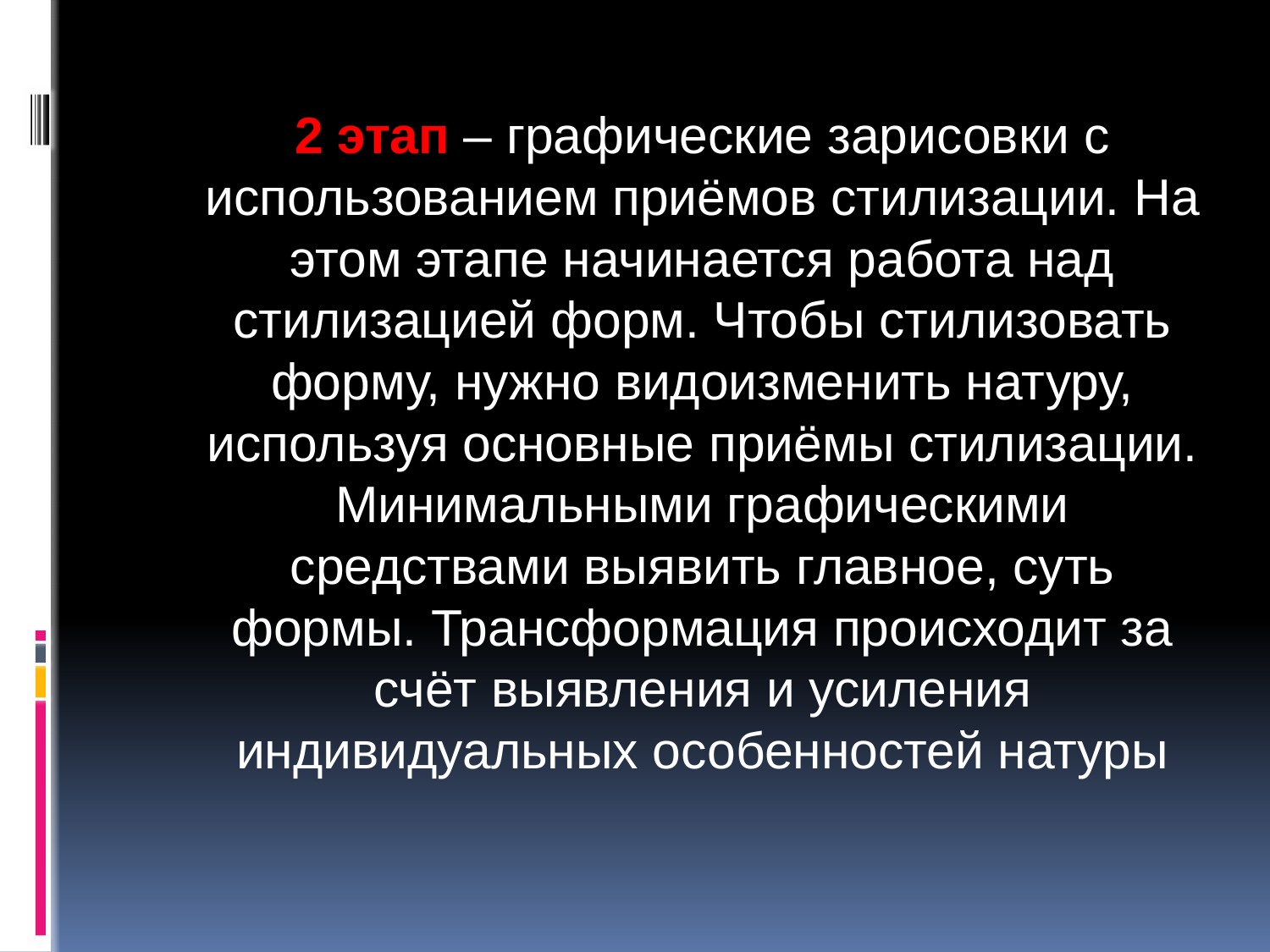

2 этап – графические зарисовки с использованием приёмов стилизации. На этом этапе начинается работа над стилизацией форм. Чтобы стилизовать форму, нужно видоизменить натуру, используя основные приёмы стилизации. Минимальными графическими средствами выявить главное, суть формы. Трансформация происходит за счёт выявления и усиления индивидуальных особенностей натуры